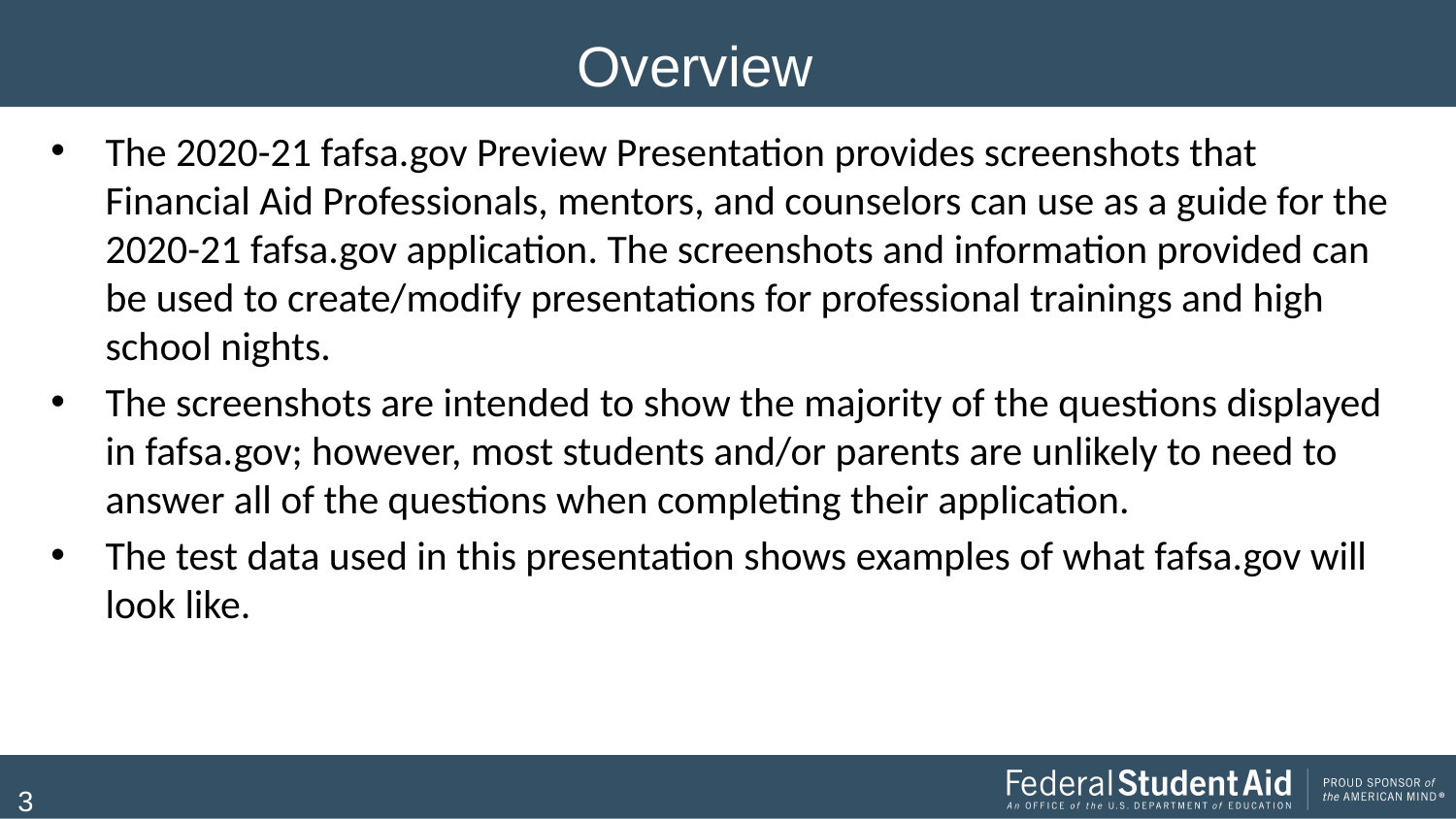

# Overview
The 2020-21 fafsa.gov Preview Presentation provides screenshots that Financial Aid Professionals, mentors, and counselors can use as a guide for the 2020-21 fafsa.gov application. The screenshots and information provided can be used to create/modify presentations for professional trainings and high school nights.
The screenshots are intended to show the majority of the questions displayed in fafsa.gov; however, most students and/or parents are unlikely to need to answer all of the questions when completing their application.
The test data used in this presentation shows examples of what fafsa.gov will look like.